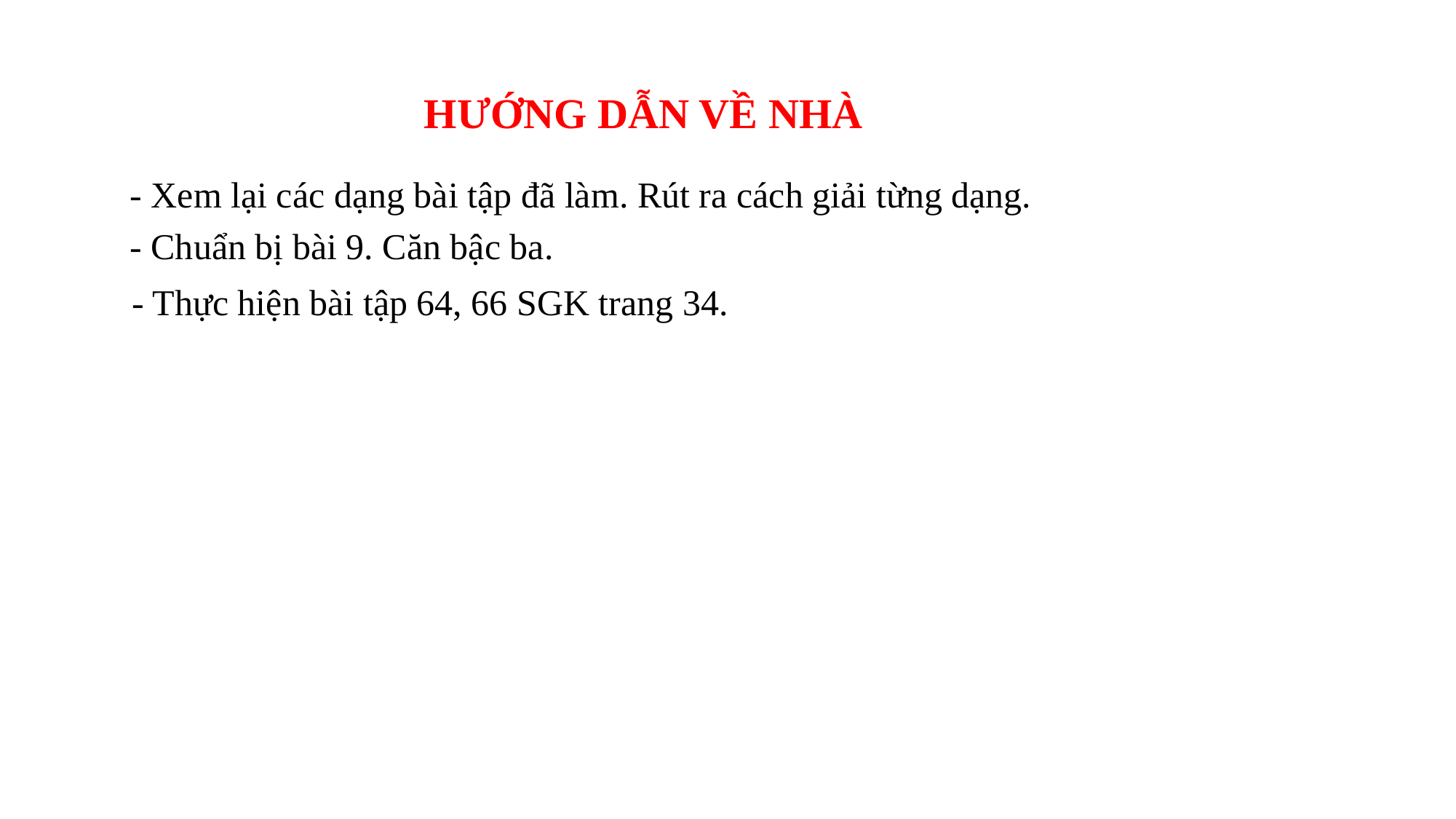

HƯỚNG DẪN VỀ NHÀ
- Xem lại các dạng bài tập đã làm. Rút ra cách giải từng dạng.
- Chuẩn bị bài 9. Căn bậc ba.
- Thực hiện bài tập 64, 66 SGK trang 34.